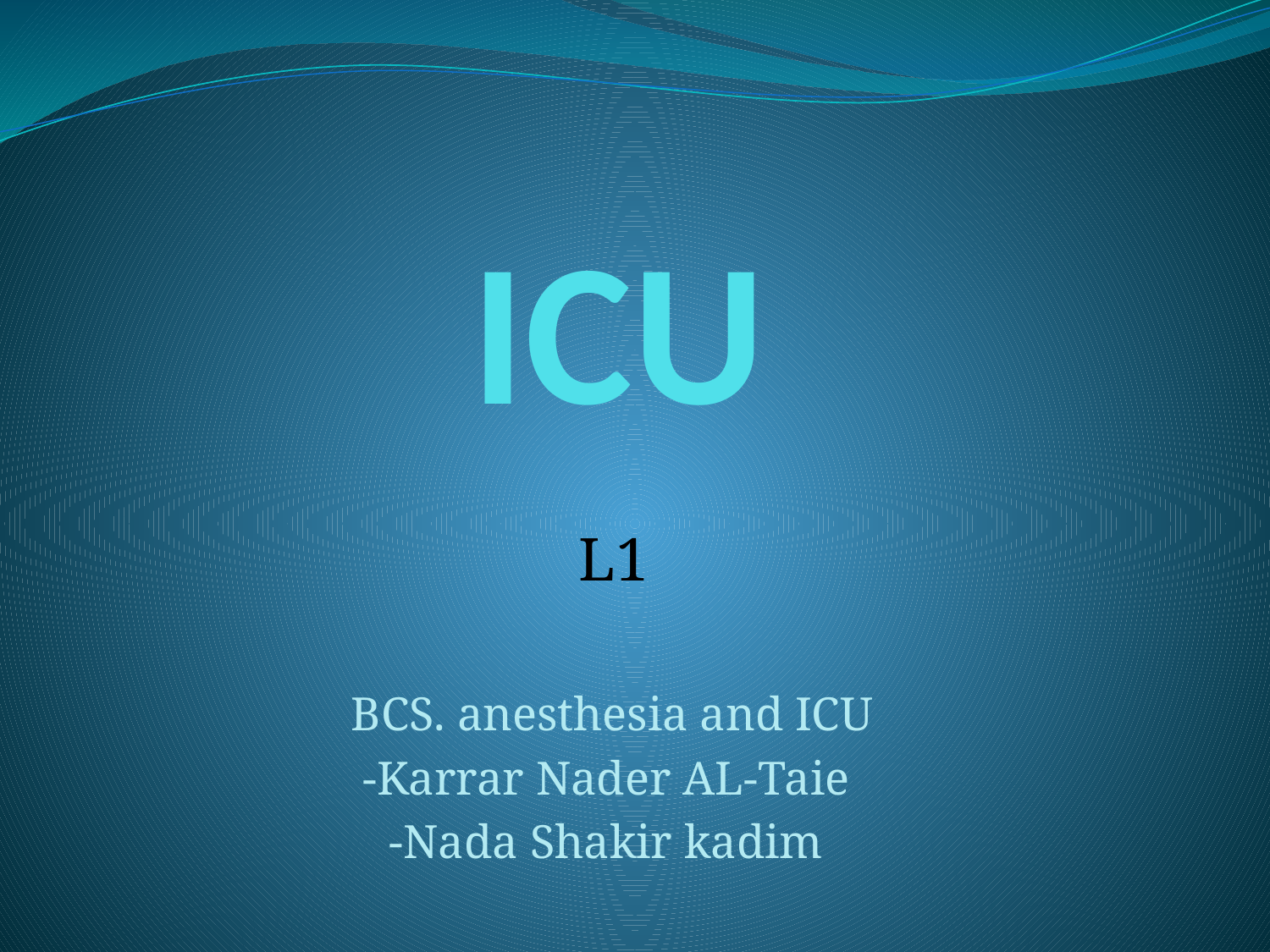

# ICU
 L1

BCS. anesthesia and ICU
-Karrar Nader AL-Taie
-Nada Shakir kadim